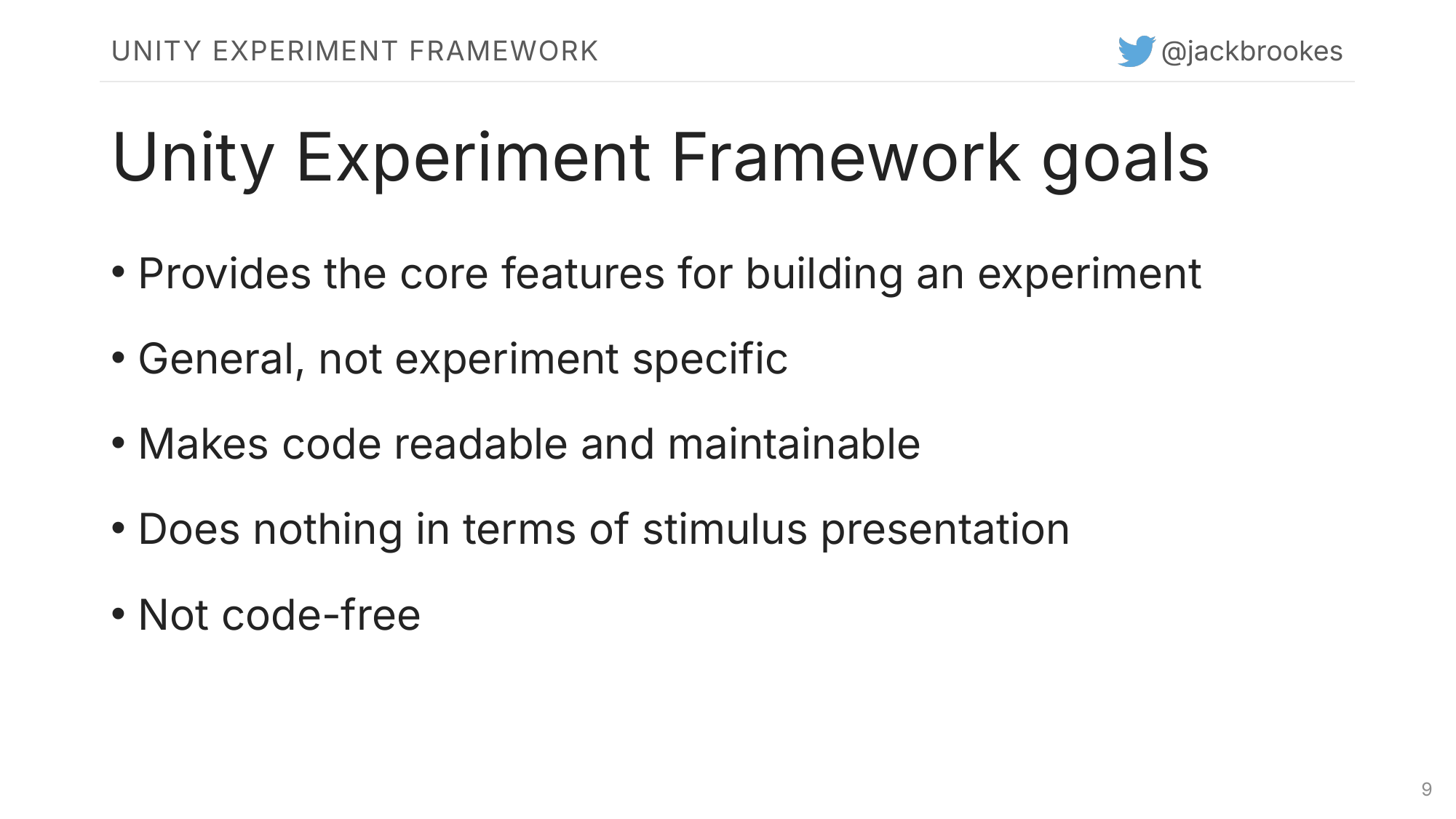

UNITY EXPERIMENT FRAMEWORK
# Unity Experiment Framework goals
Provides the core features for building an experiment
General, not experiment specific
Makes code readable and maintainable
Does nothing in terms of stimulus presentation
Not code-free

9